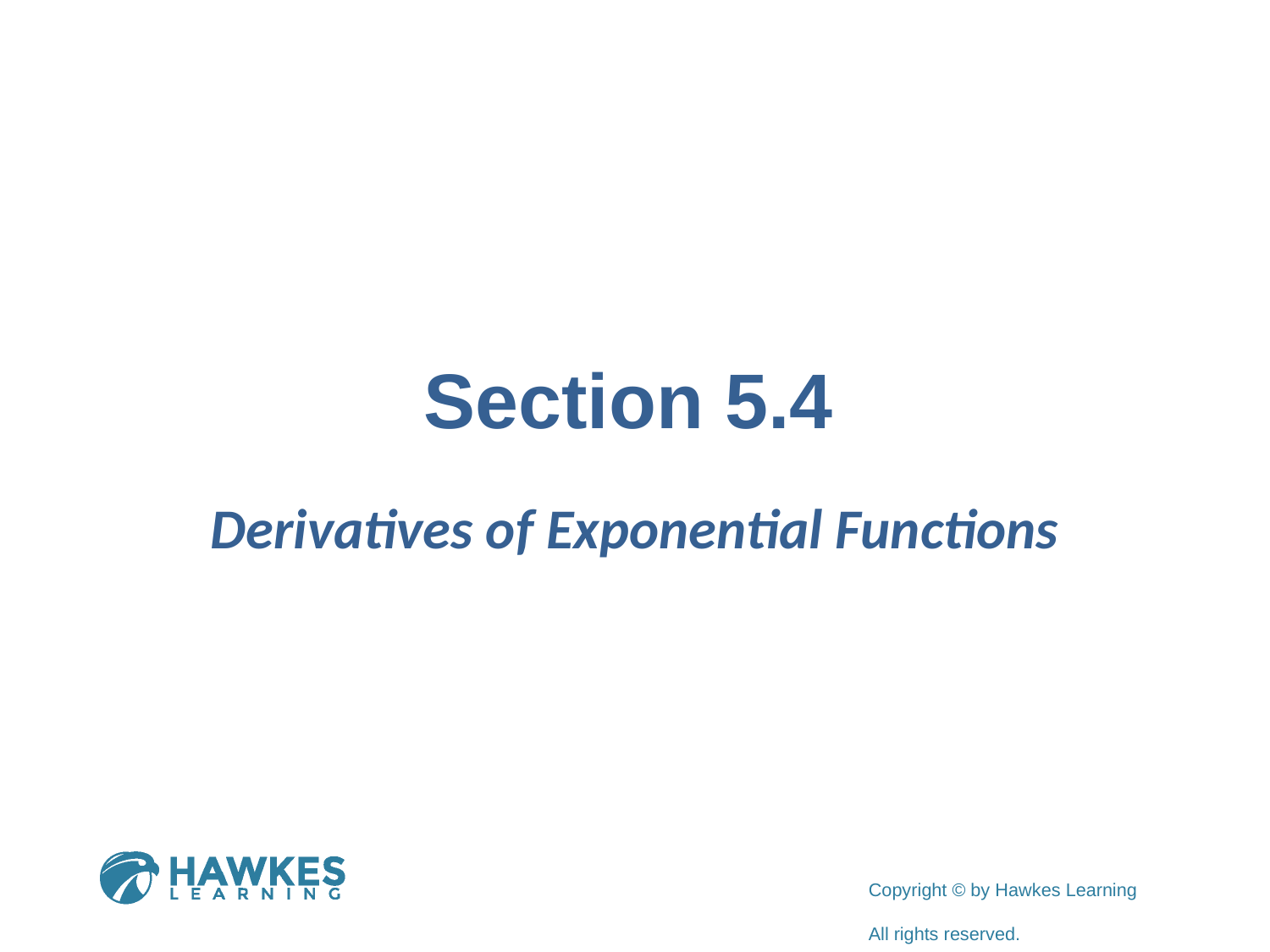

# Section 5.4
Derivatives of Exponential Functions